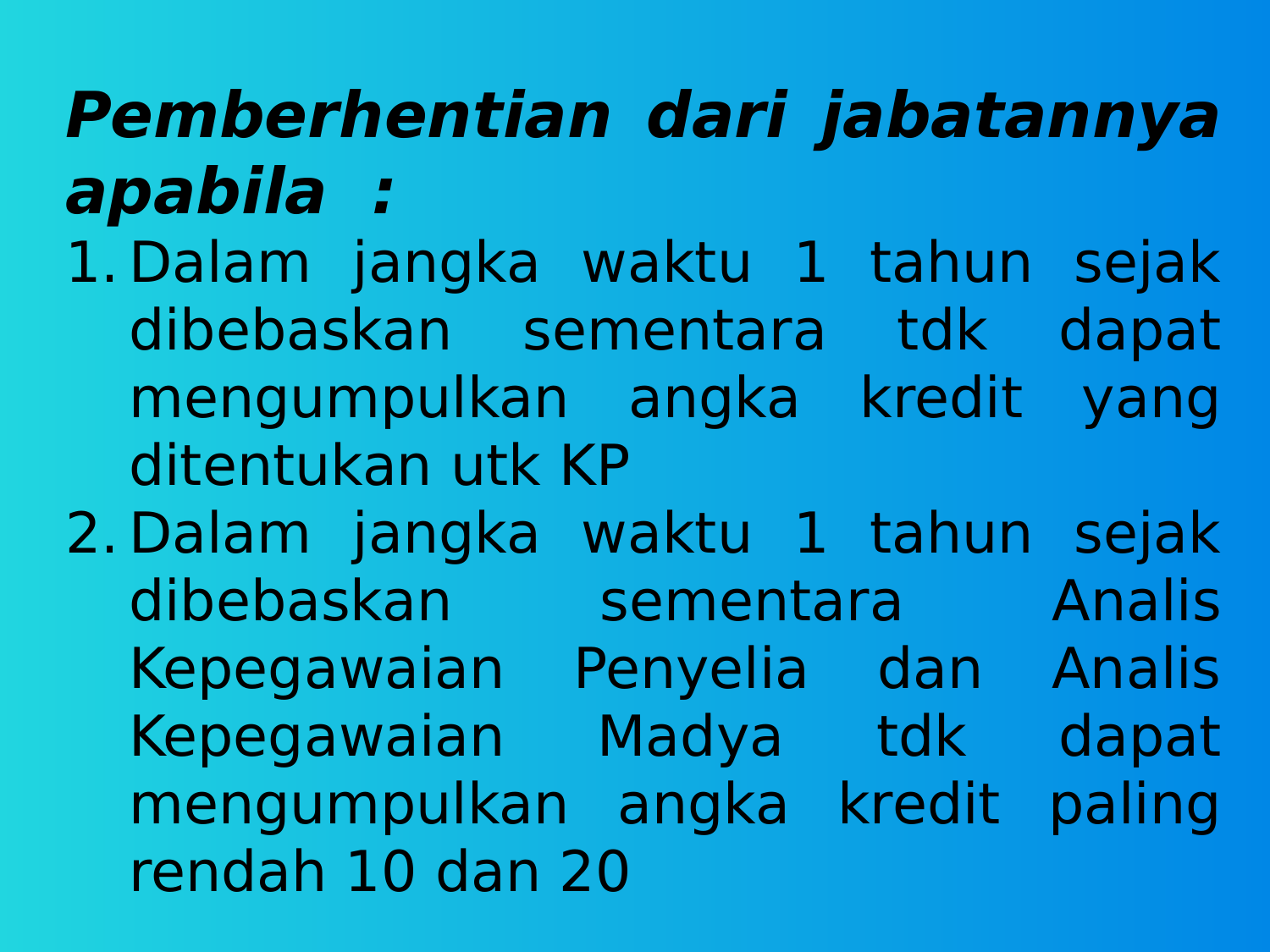

Pemberhentian dari jabatannya apabila  :
1.	Dalam jangka waktu 1 tahun sejak dibebaskan sementara tdk dapat mengumpulkan angka kredit yang ditentukan utk KP
Dalam jangka waktu 1 tahun sejak dibebaskan sementara Analis Kepegawaian Penyelia dan Analis Kepegawaian Madya tdk dapat mengumpulkan angka kredit paling rendah 10 dan 20